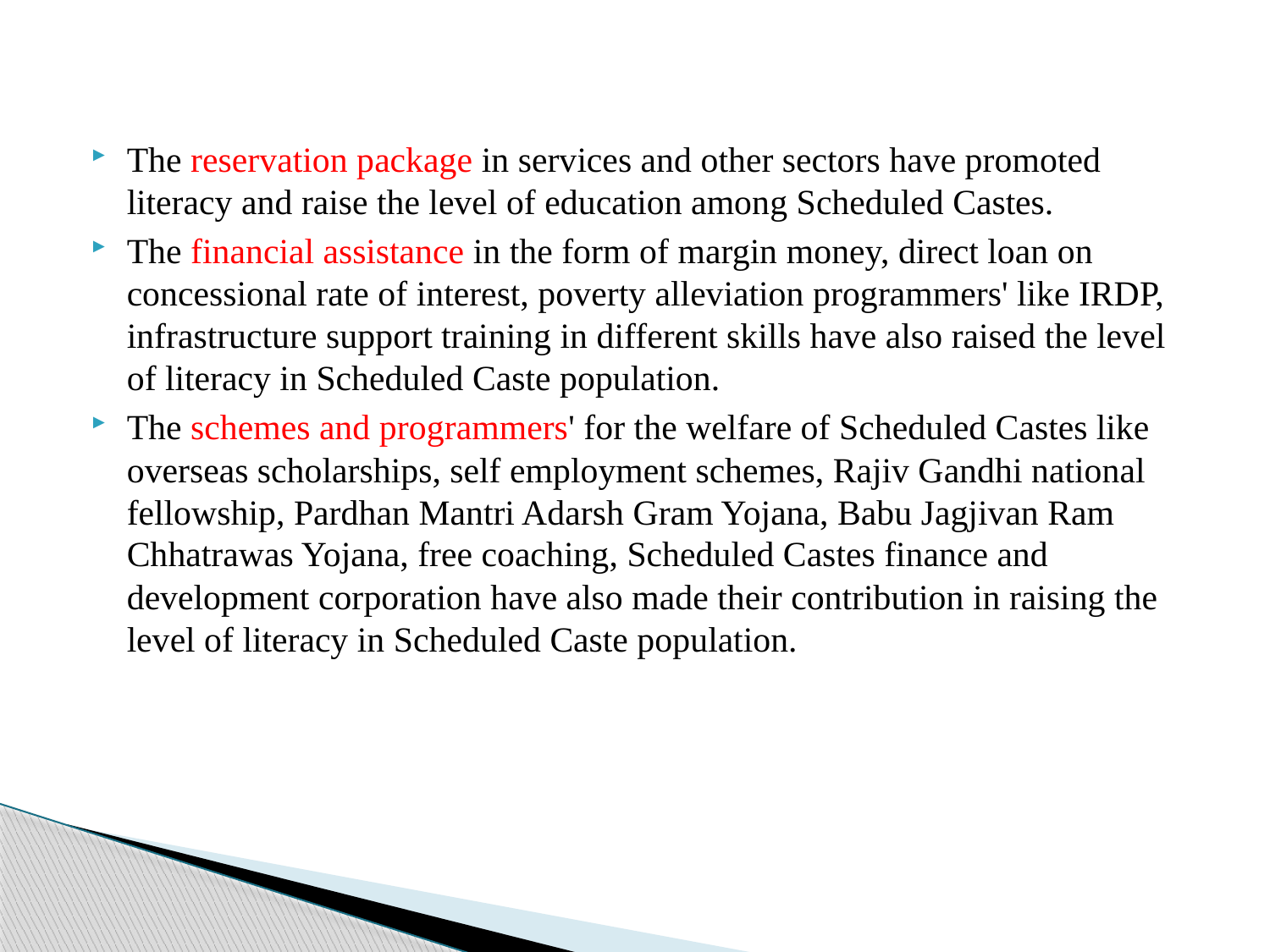

The reservation package in services and other sectors have promoted literacy and raise the level of education among Scheduled Castes.
The financial assistance in the form of margin money, direct loan on concessional rate of interest, poverty alleviation programmers' like IRDP, infrastructure support training in different skills have also raised the level of literacy in Scheduled Caste population.
The schemes and programmers' for the welfare of Scheduled Castes like overseas scholarships, self employment schemes, Rajiv Gandhi national fellowship, Pardhan Mantri Adarsh Gram Yojana, Babu Jagjivan Ram Chhatrawas Yojana, free coaching, Scheduled Castes finance and development corporation have also made their contribution in raising the level of literacy in Scheduled Caste population.